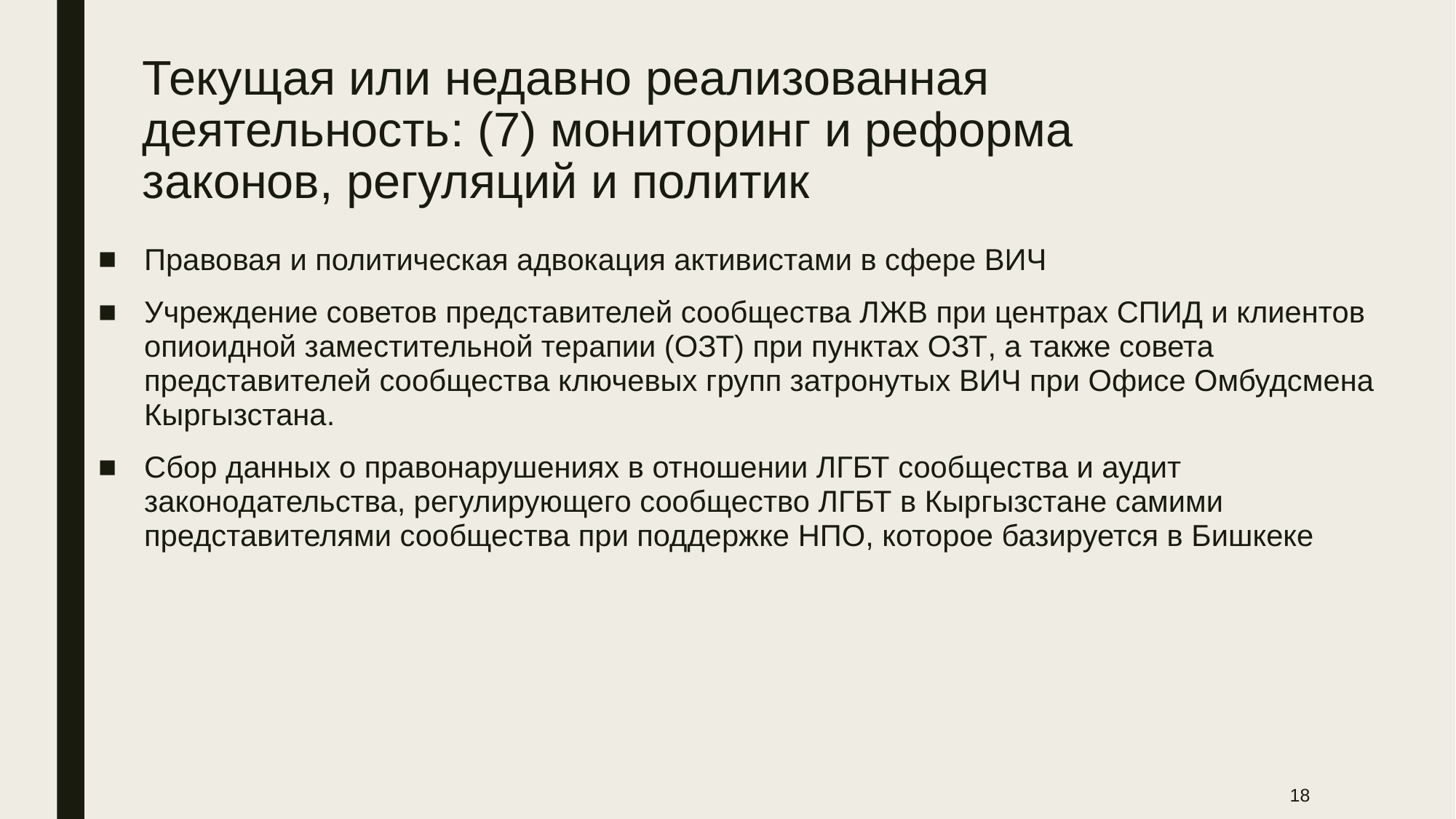

# Текущая или недавно реализованная деятельность: (7) мониторинг и реформа законов, регуляций и политик
Правовая и политическая адвокация активистами в сфере ВИЧ
Учреждение советов представителей сообщества ЛЖВ при центрах СПИД и клиентов опиоидной заместительной терапии (ОЗТ) при пунктах ОЗТ, а также совета представителей сообщества ключевых групп затронутых ВИЧ при Офисе Омбудсмена Кыргызстана.
Сбор данных о правонарушениях в отношении ЛГБТ сообщества и аудит законодательства, регулирующего сообщество ЛГБТ в Кыргызстане самими представителями сообщества при поддержке НПО, которое базируется в Бишкеке
18